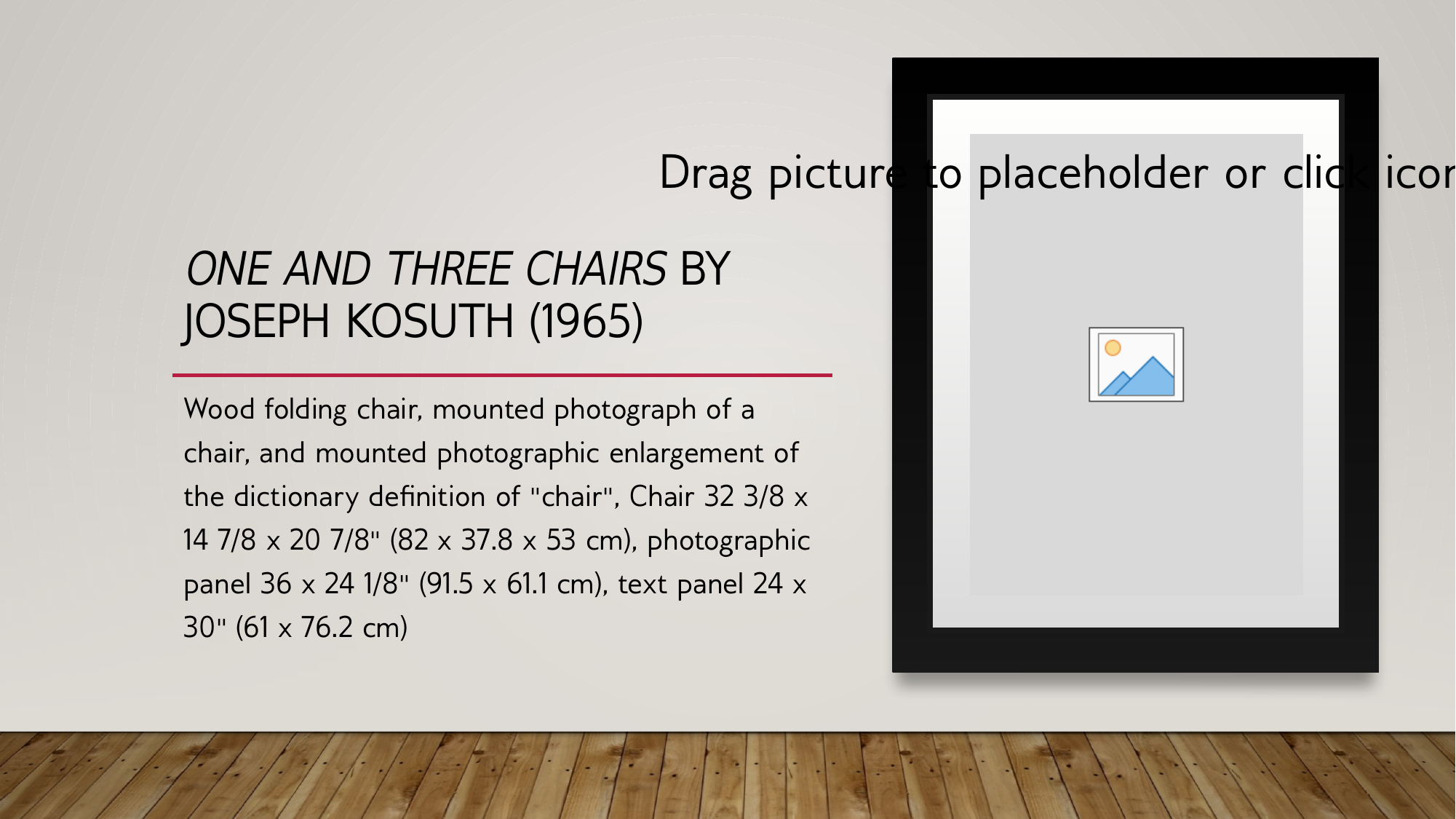

# One and Three Chairs by Joseph Kosuth (1965)
Wood folding chair, mounted photograph of a chair, and mounted photographic enlargement of the dictionary definition of "chair", Chair 32 3/8 x 14 7/8 x 20 7/8" (82 x 37.8 x 53 cm), photographic panel 36 x 24 1/8" (91.5 x 61.1 cm), text panel 24 x 30" (61 x 76.2 cm)